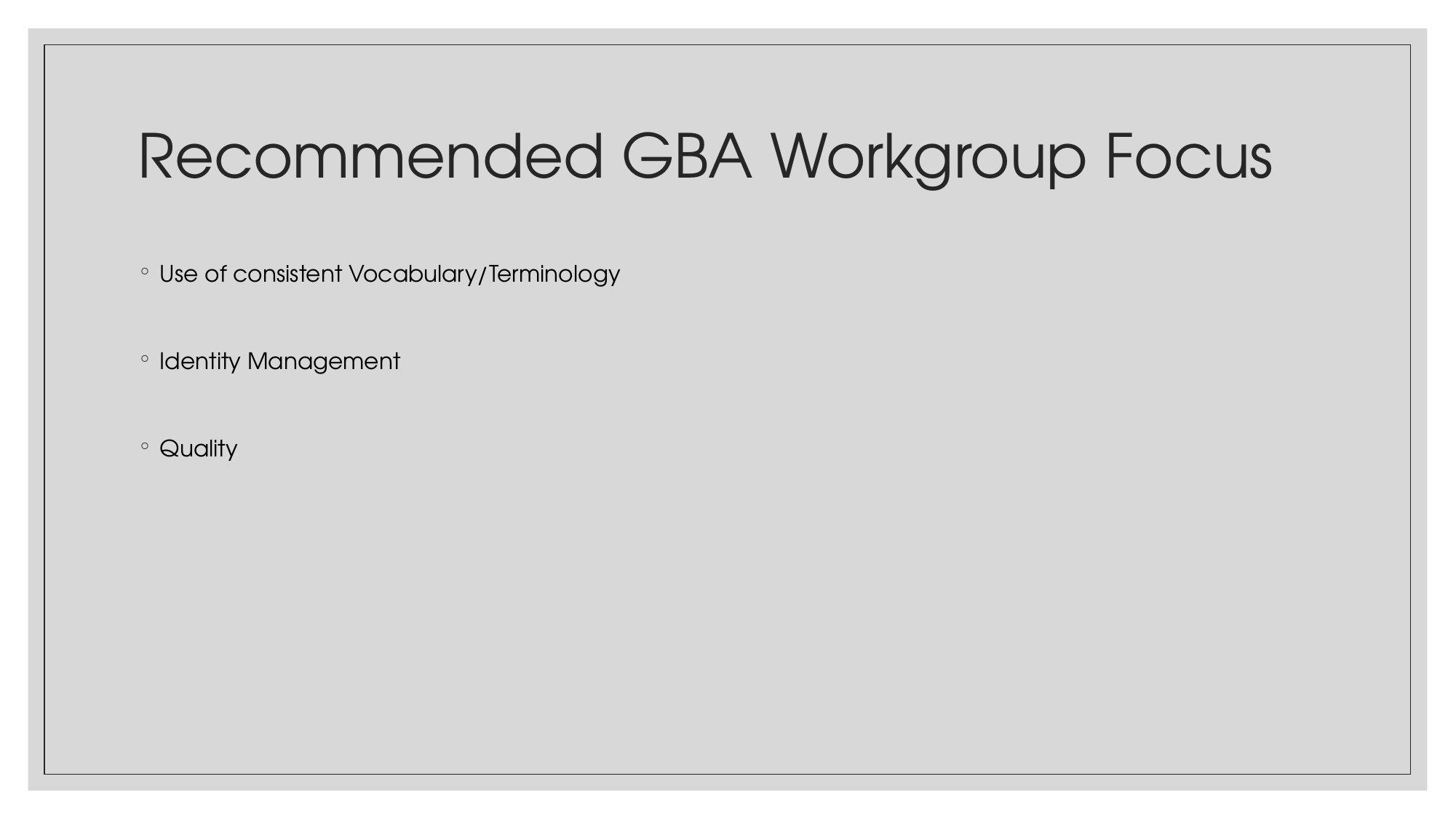

# Recommended GBA Workgroup Focus
Use of consistent Vocabulary/Terminology

Identity Management

Quality